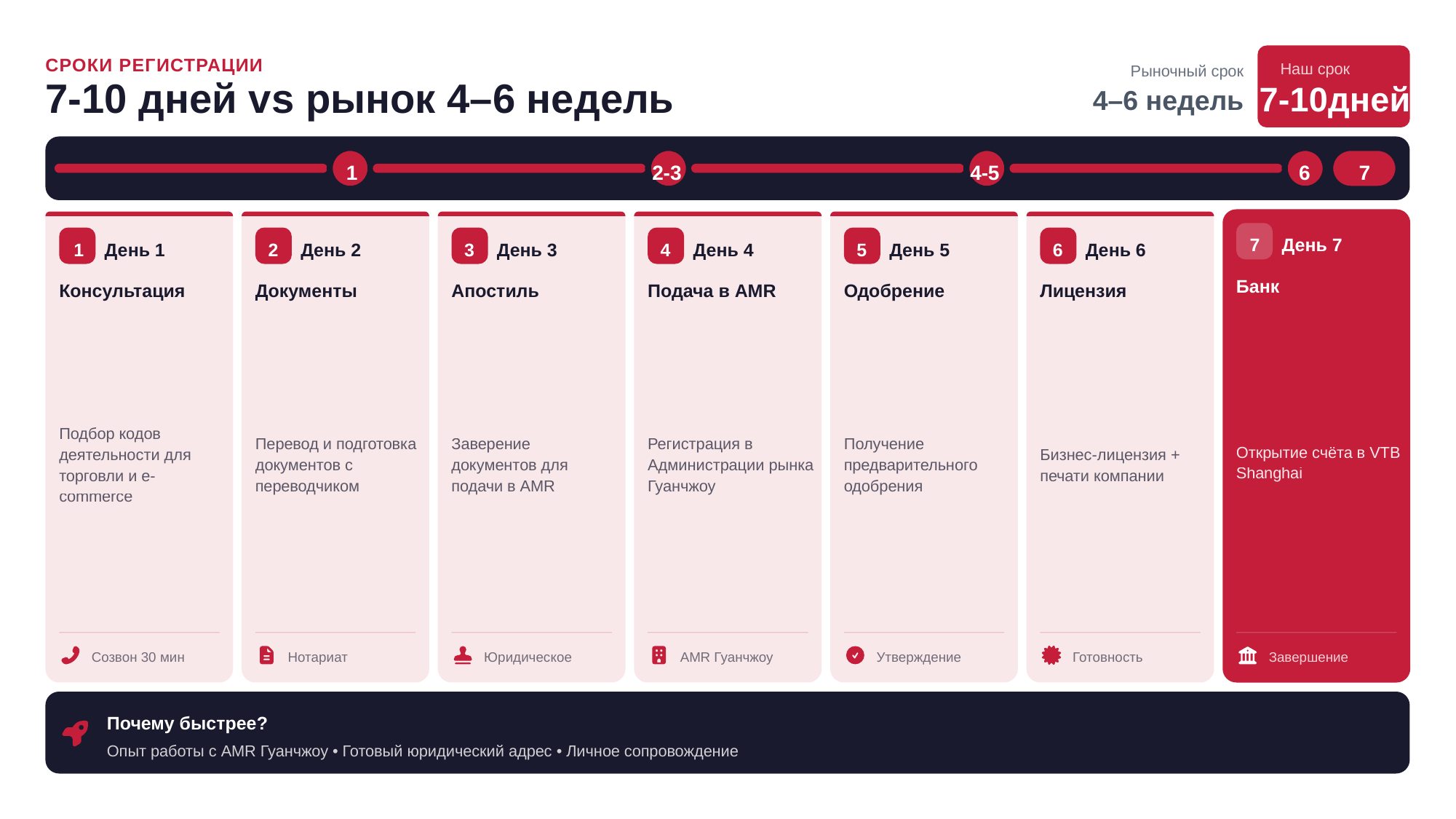

СРОКИ РЕГИСТРАЦИИ
Наш срок
Рыночный срок
7-10 дней vs рынок 4–6 недель
 7-10дней
4–6 недель

1
2-3
4-5
6
7

7
День 7
1
День 1
2
День 2
3
День 3
4
День 4
5
День 5
6
День 6
Банк
Консультация
Документы
Апостиль
Подача в AMR
Одобрение
Лицензия
Открытие счёта в VTB Shanghai
Подбор кодов деятельности для торговли и e-commerce
Перевод и подготовка документов с переводчиком
Заверение документов для подачи в AMR
Регистрация в Администрации рынка Гуанчжоу
Получение предварительного одобрения
Бизнес-лицензия + печати компании

Созвон 30 мин
Нотариат
Юридическое
AMR Гуанчжоу
Утверждение
Готовность
Завершение

Почему быстрее?

Опыт работы с AMR Гуанчжоу • Готовый юридический адрес • Личное сопровождение